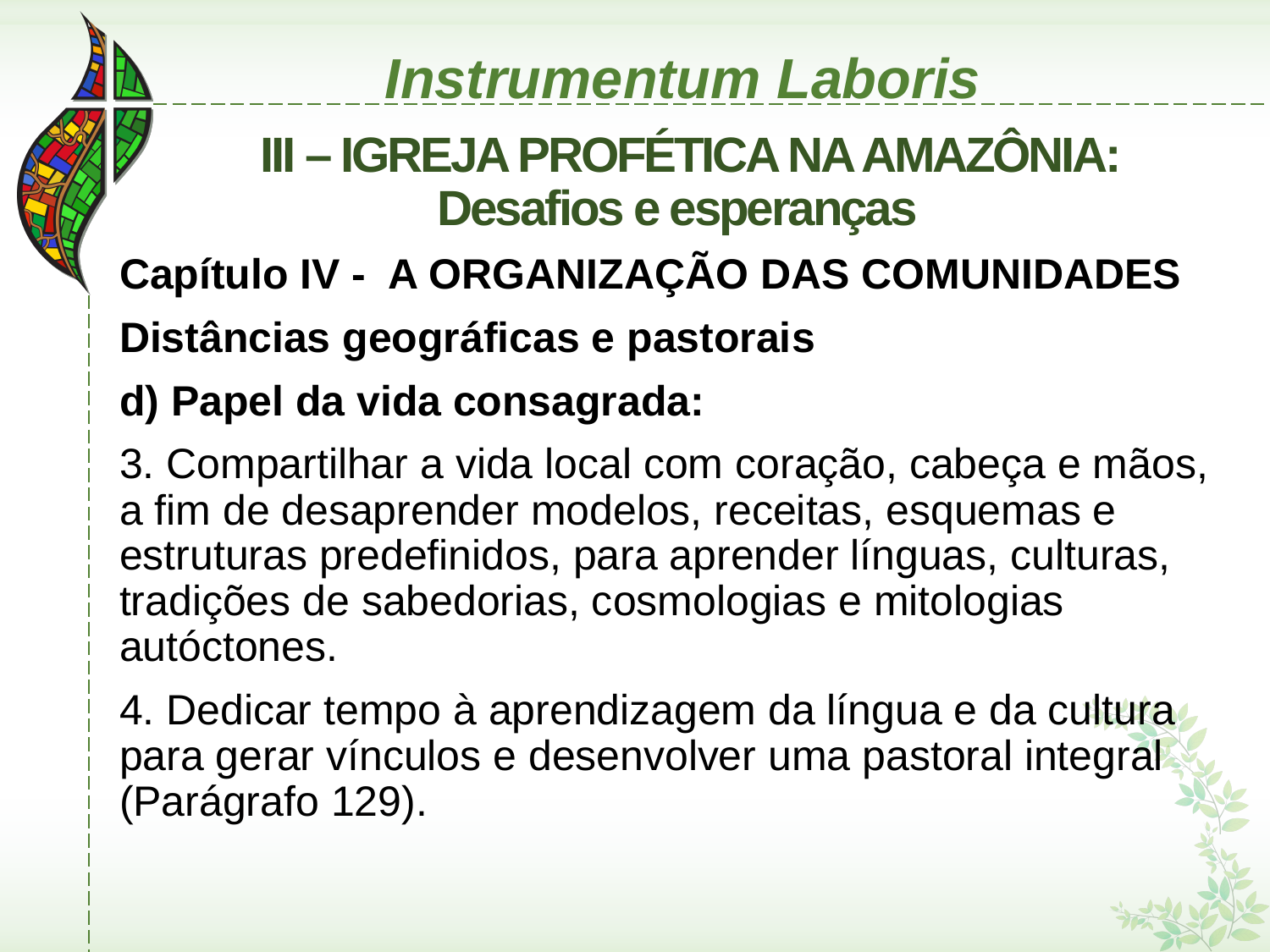

# Instrumentum Laboris
 III – IGREJA PROFÉTICA NA AMAZÔNIA: Desafios e esperanças
Capítulo IV -  A ORGANIZAÇÃO DAS COMUNIDADES
Distâncias geográficas e pastorais
d) Papel da vida consagrada:
3. Compartilhar a vida local com coração, cabeça e mãos, a fim de desaprender modelos, receitas, esquemas e estruturas predefinidos, para aprender línguas, culturas, tradições de sabedorias, cosmologias e mitologias autóctones.
4. Dedicar tempo à aprendizagem da língua e da cultura para gerar vínculos e desenvolver uma pastoral integral (Parágrafo 129).